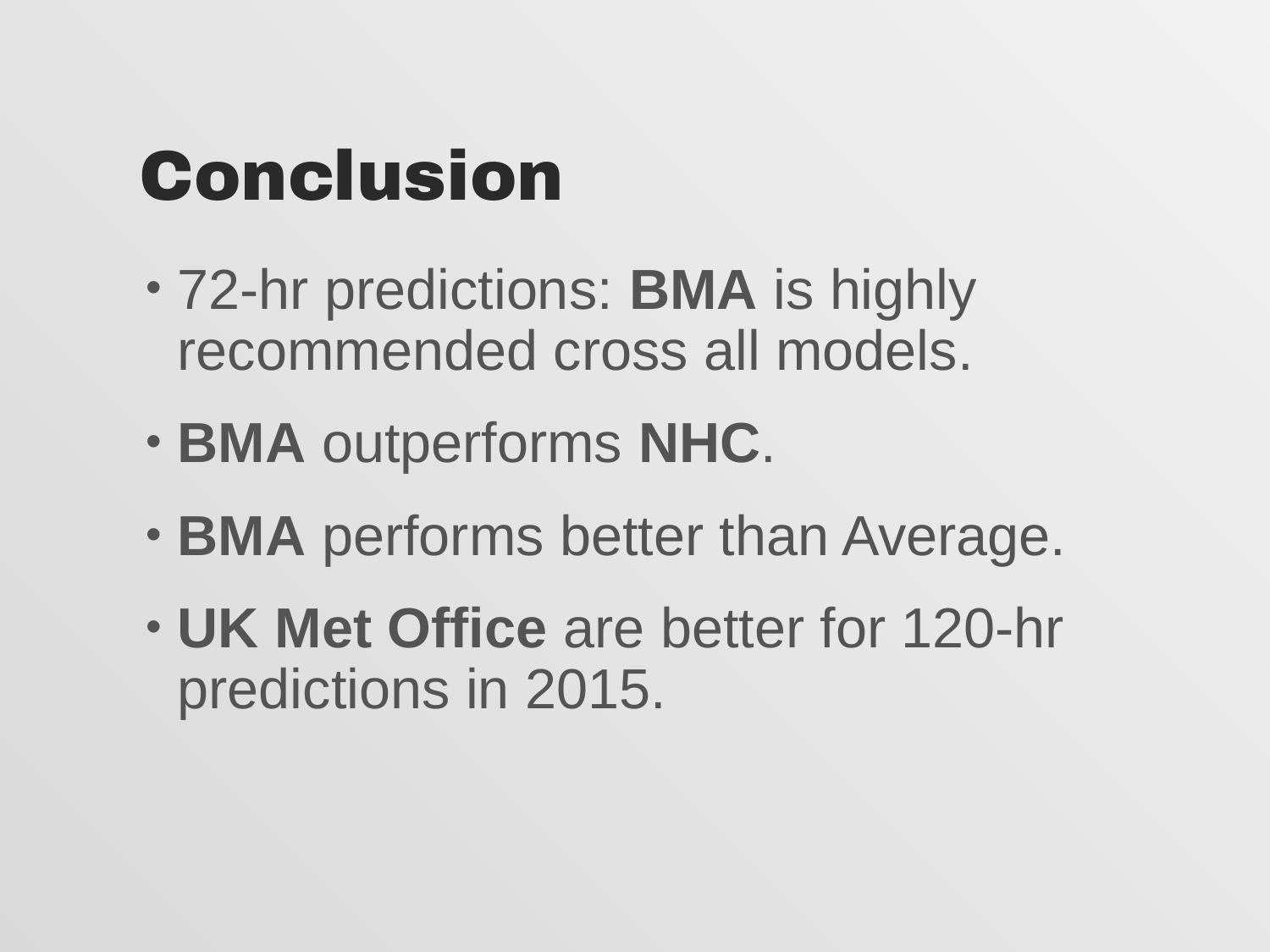

# Conclusion
72-hr predictions: BMA is highly recommended cross all models.
BMA outperforms NHC.
BMA performs better than Average.
UK Met Office are better for 120-hr predictions in 2015.